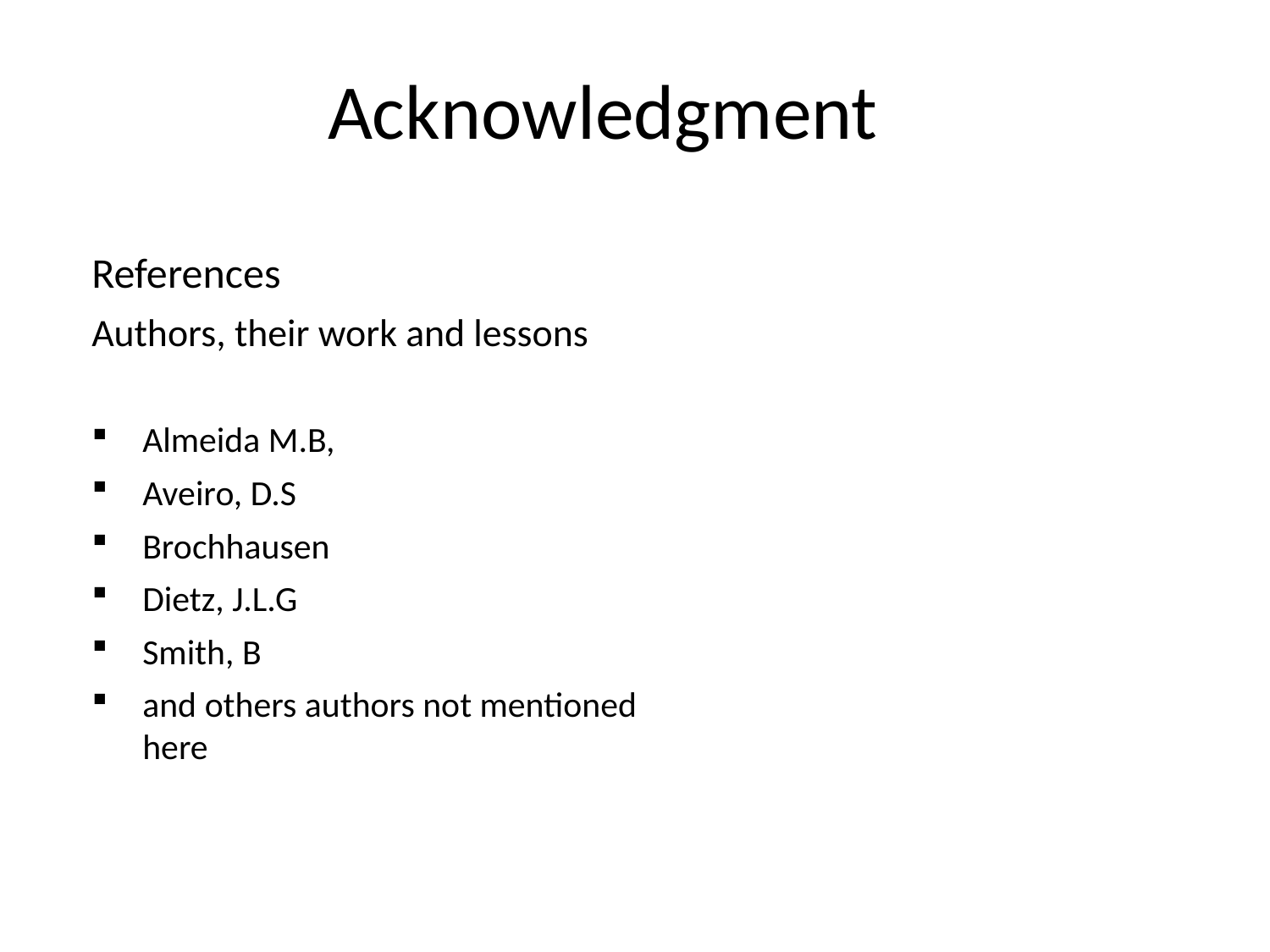

# Acknowledgment
References
Authors, their work and lessons

Almeida M.B,
Aveiro, D.S
Brochhausen
Dietz, J.L.G
Smith, B
and others authors not mentioned here